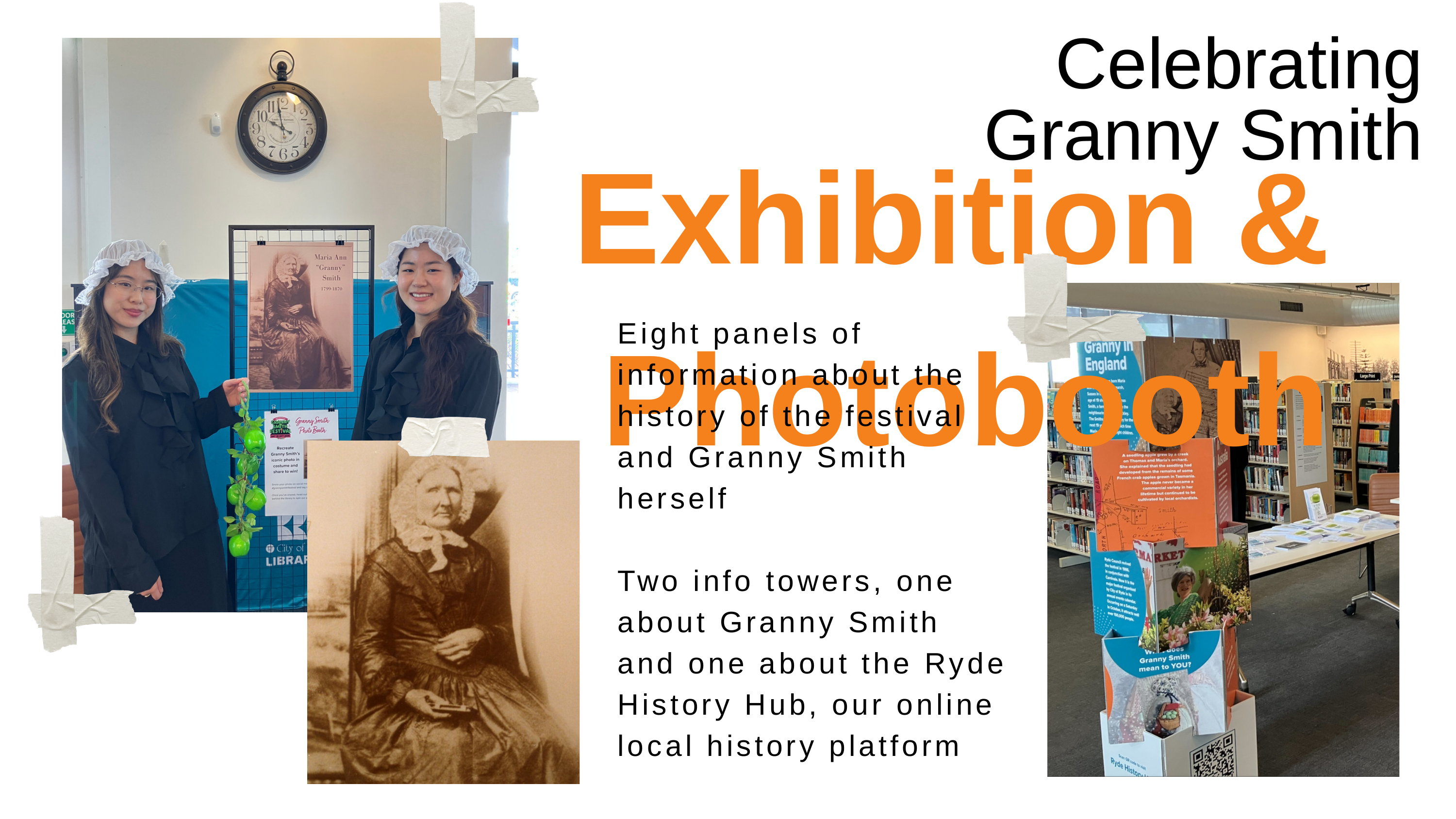

Celebrating
Granny Smith

Exhibition & Photobooth

Eight panels of information about the history of the festival and Granny Smith herself

Two info towers, one about Granny Smith and one about the Ryde History Hub, our online local history platform